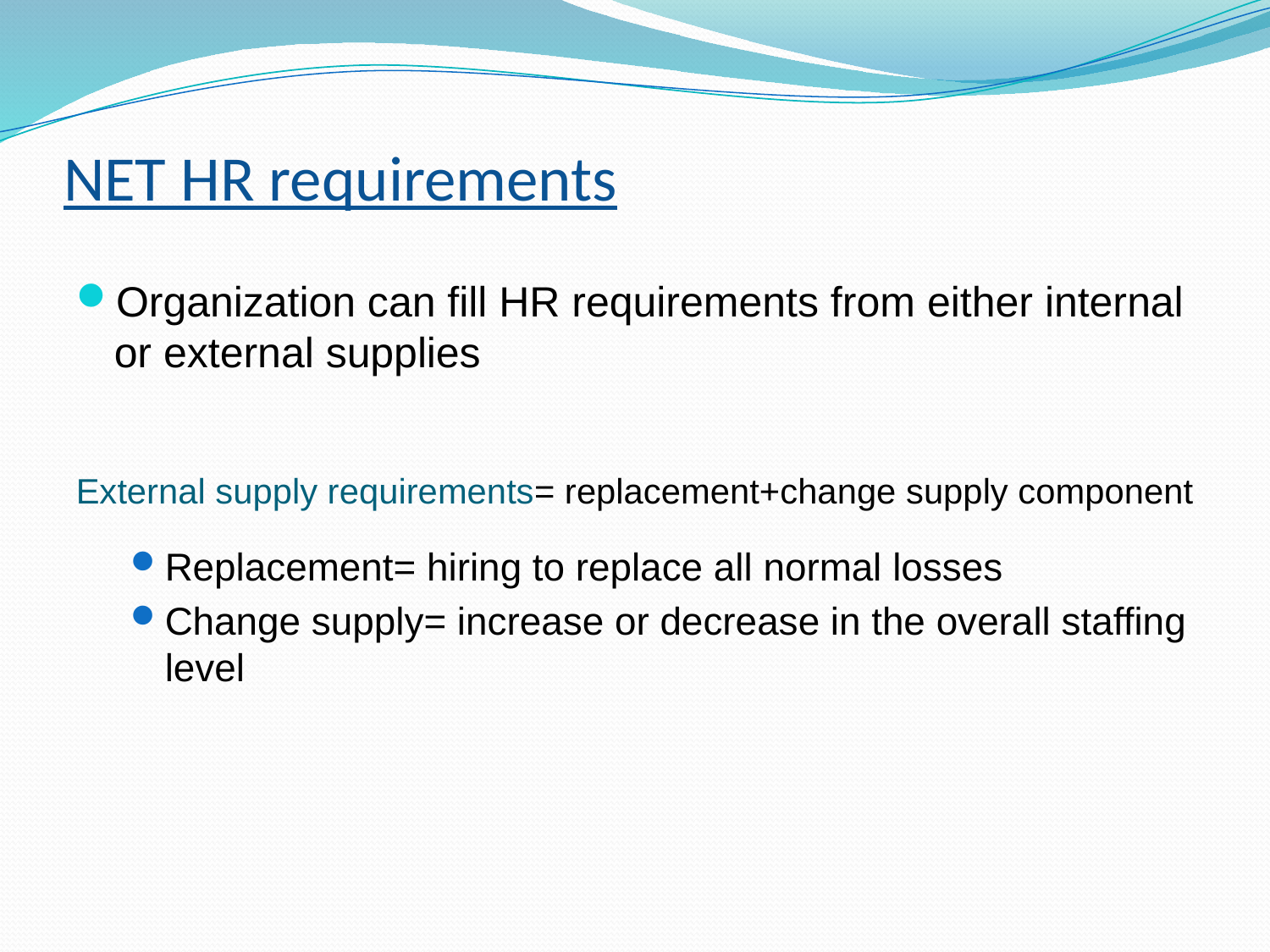

# NET HR requirements
Organization can fill HR requirements from either internal or external supplies

External supply requirements= replacement+change supply component
Replacement= hiring to replace all normal losses
Change supply= increase or decrease in the overall staffing level